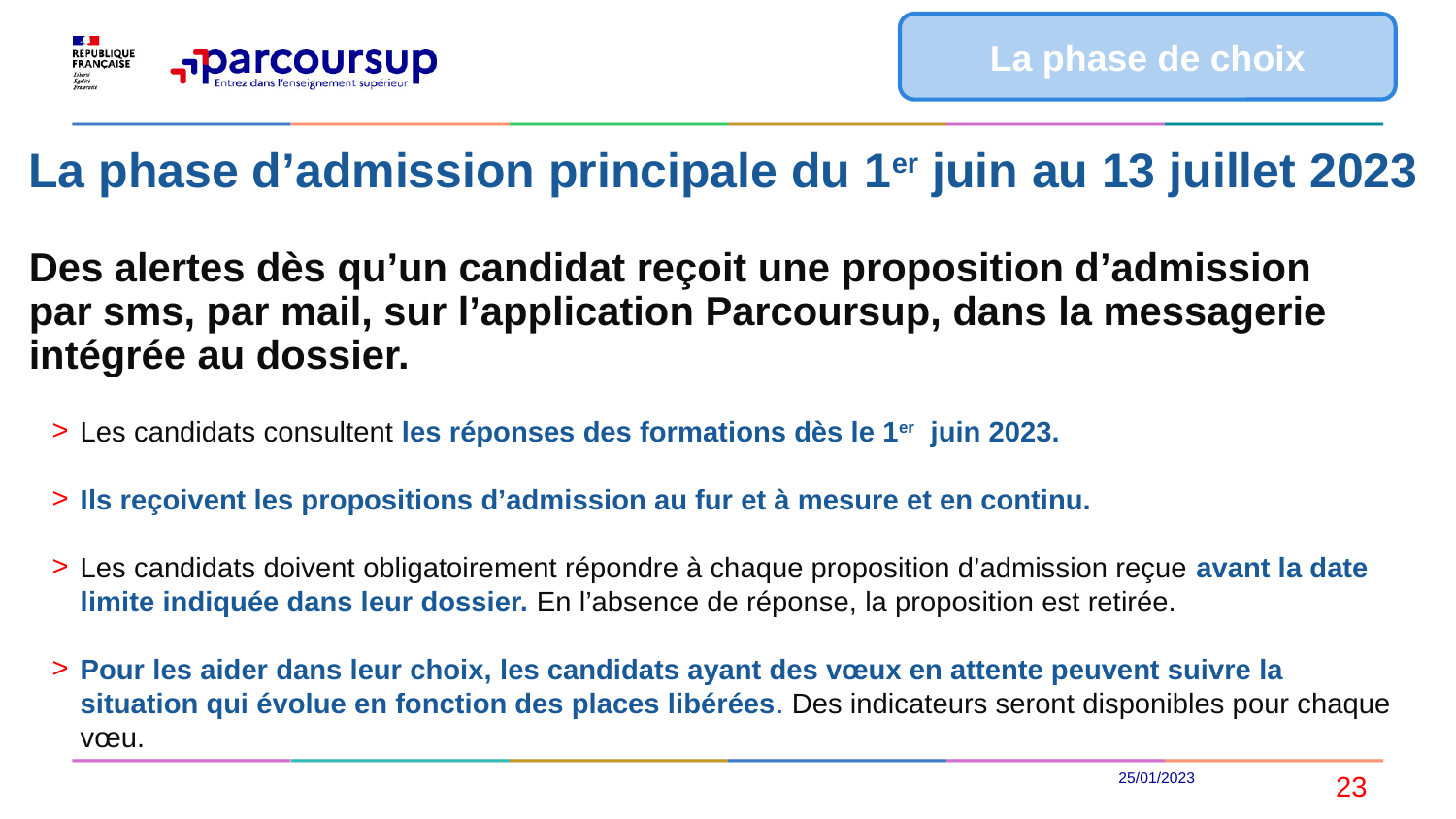

La phase de choix
# La phase d’admission principale du 1er juin au 13 juillet 2023
Des alertes dès qu’un candidat reçoit une proposition d’admission par sms, par mail, sur l’application Parcoursup, dans la messagerie intégrée au dossier.

Les candidats consultent les réponses des formations dès le 1er  juin 2023.

Ils reçoivent les propositions d’admission au fur et à mesure et en continu.

Les candidats doivent obligatoirement répondre à chaque proposition d’admission reçue avant la date limite indiquée dans leur dossier. En l’absence de réponse, la proposition est retirée.

Pour les aider dans leur choix, les candidats ayant des vœux en attente peuvent suivre la situation qui évolue en fonction des places libérées. Des indicateurs seront disponibles pour chaque vœu.
25/01/2023
23